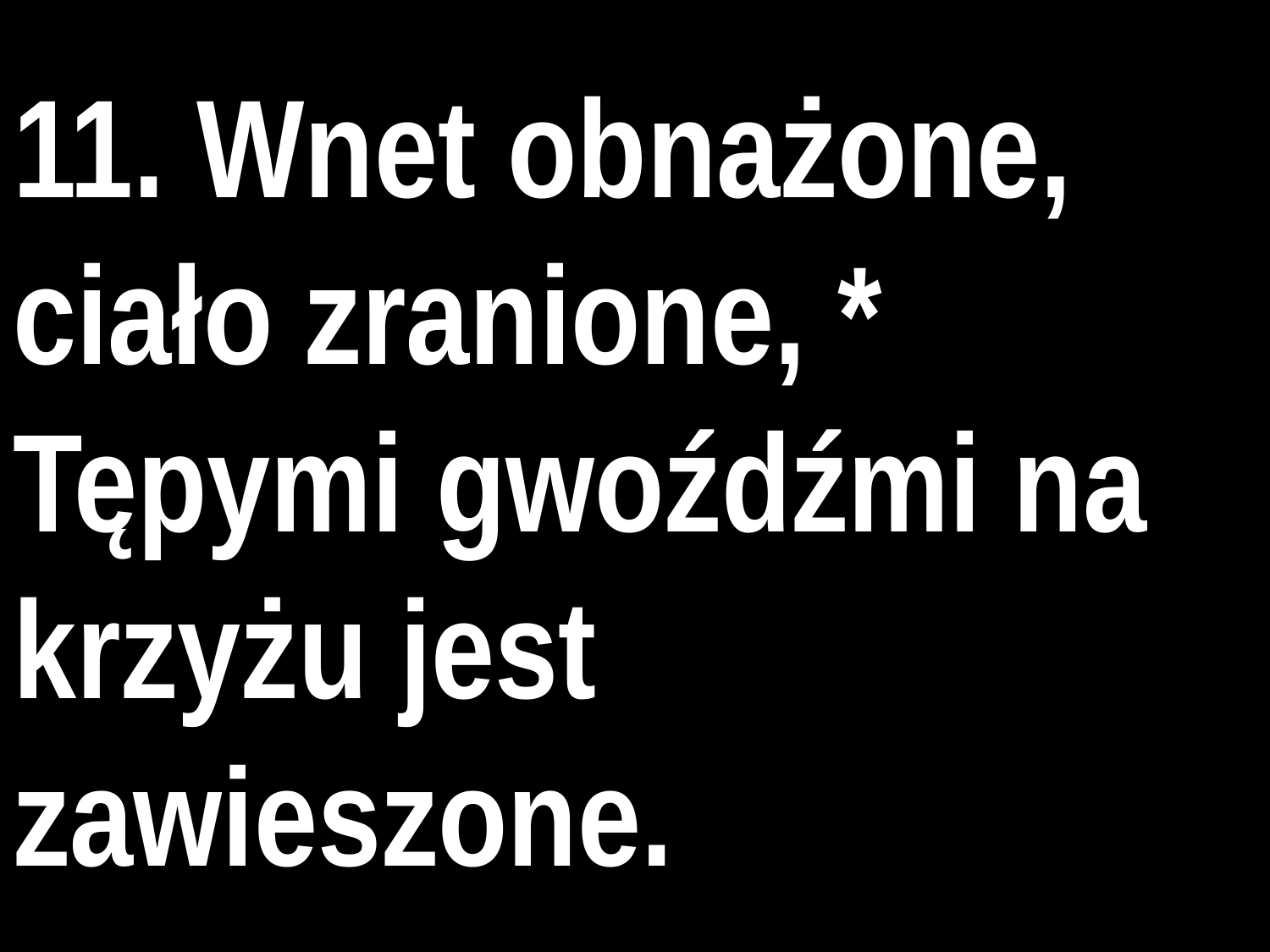

# 11. Wnet obnażone, ciało zranione, * Tępymi gwoźdźmi na krzyżu jest zawieszone.